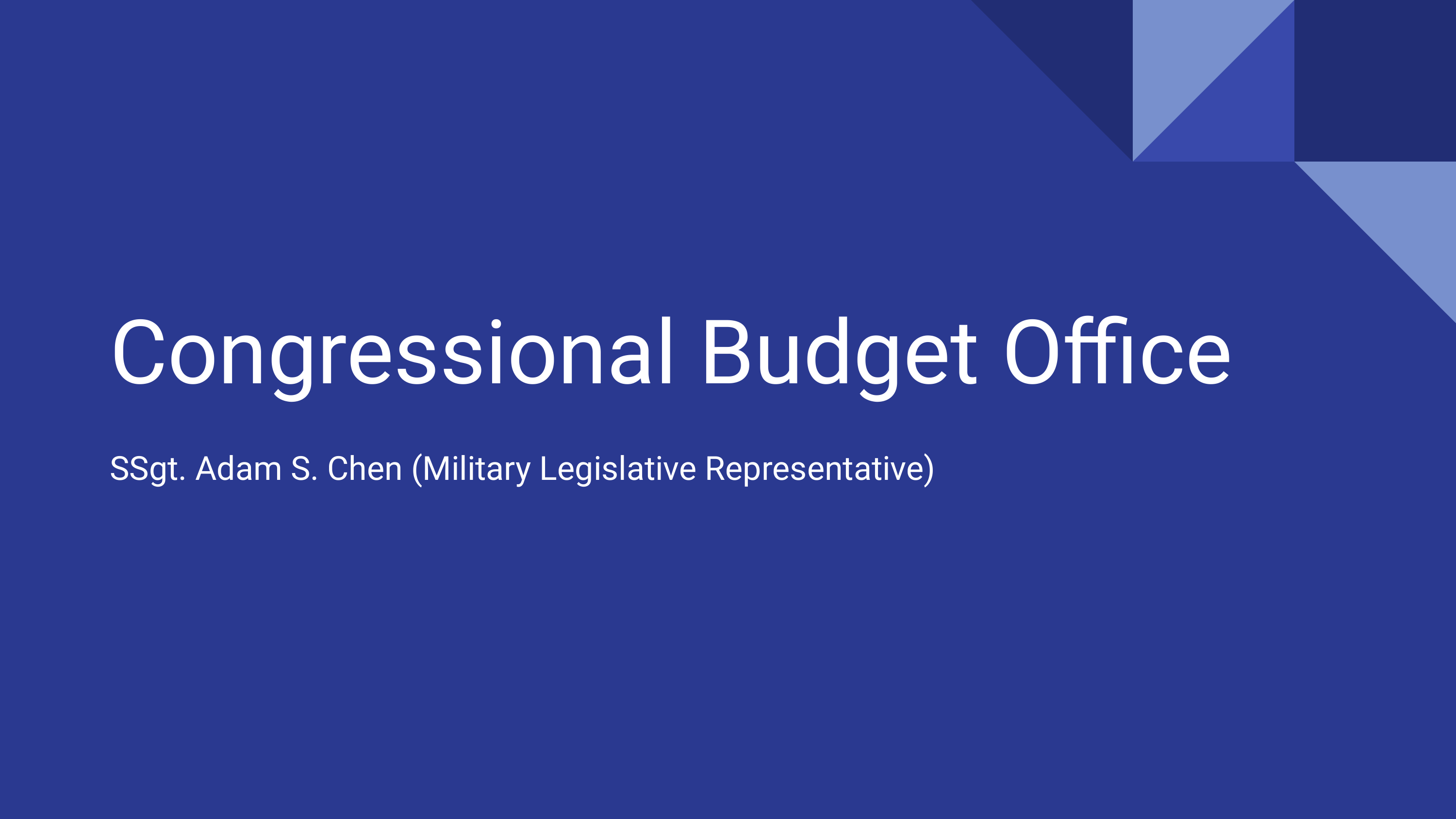

# Congressional Budget Office
SSgt. Adam S. Chen (Military Legislative Representative)